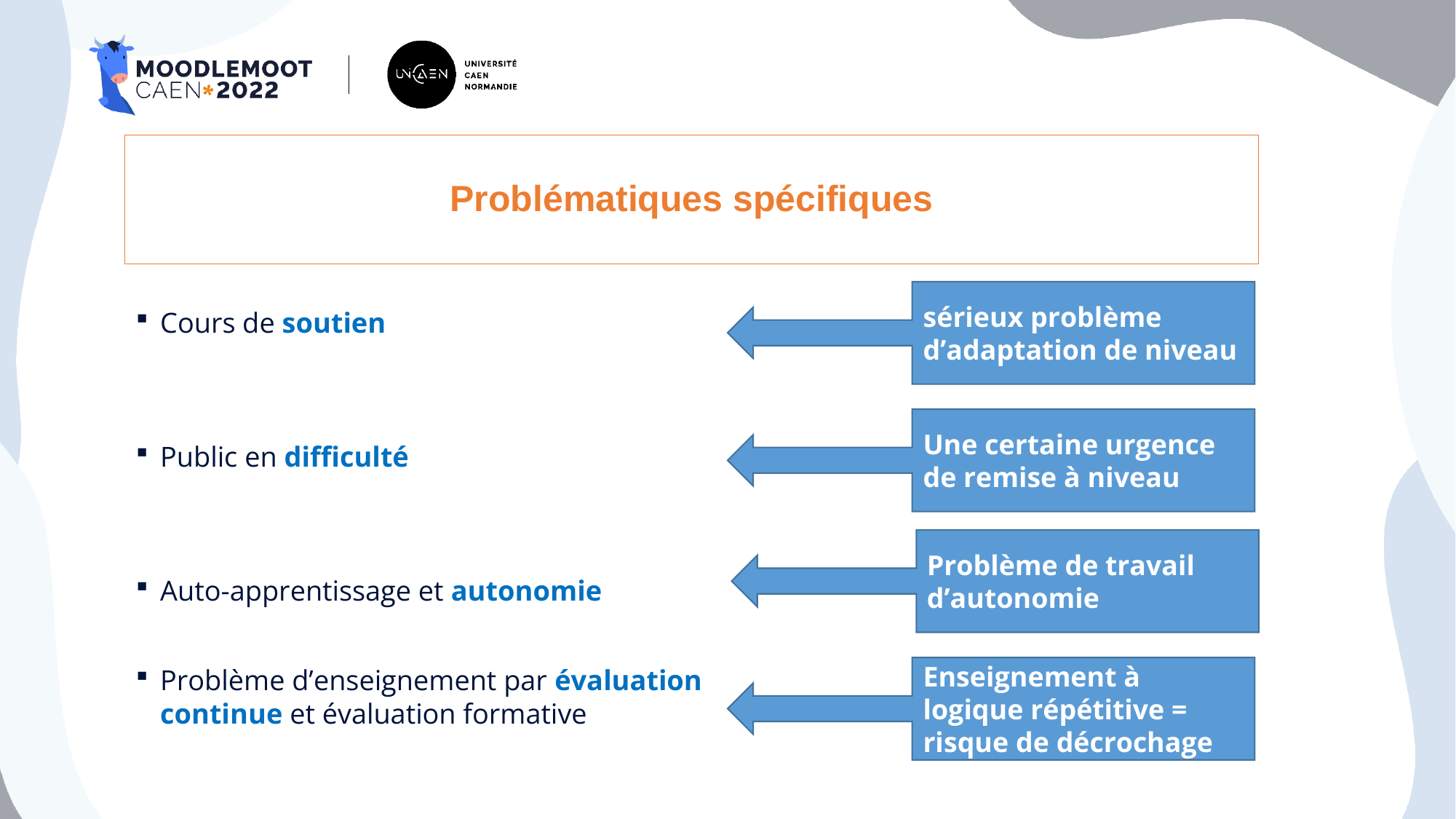

# Problématiques spécifiques

Cours de soutien

Public en difficulté

Auto-apprentissage et autonomie

Problème d’enseignement par évaluation continue et évaluation formative

sérieux problème d’adaptation de niveau
Une certaine urgence de remise à niveau
Problème de travail d’autonomie
Enseignement à logique répétitive = risque de décrochage